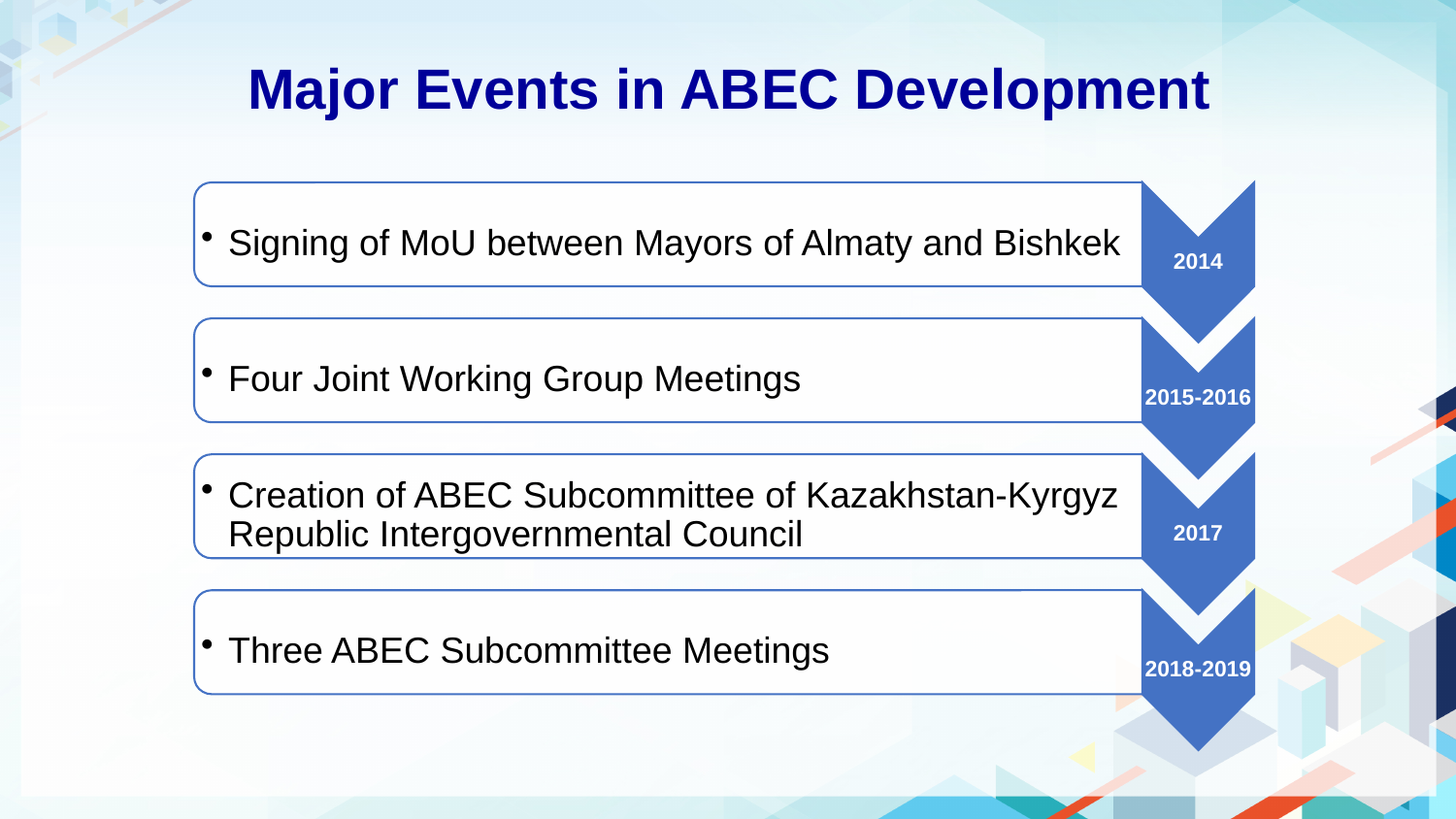

Major Events in ABEC Development
2014
Signing of MoU between Mayors of Almaty and Bishkek
2015-2016
Four Joint Working Group Meetings
2017
Creation of ABEC Subcommittee of Kazakhstan-Kyrgyz Republic Intergovernmental Council
2018-2019
Three ABEC Subcommittee Meetings